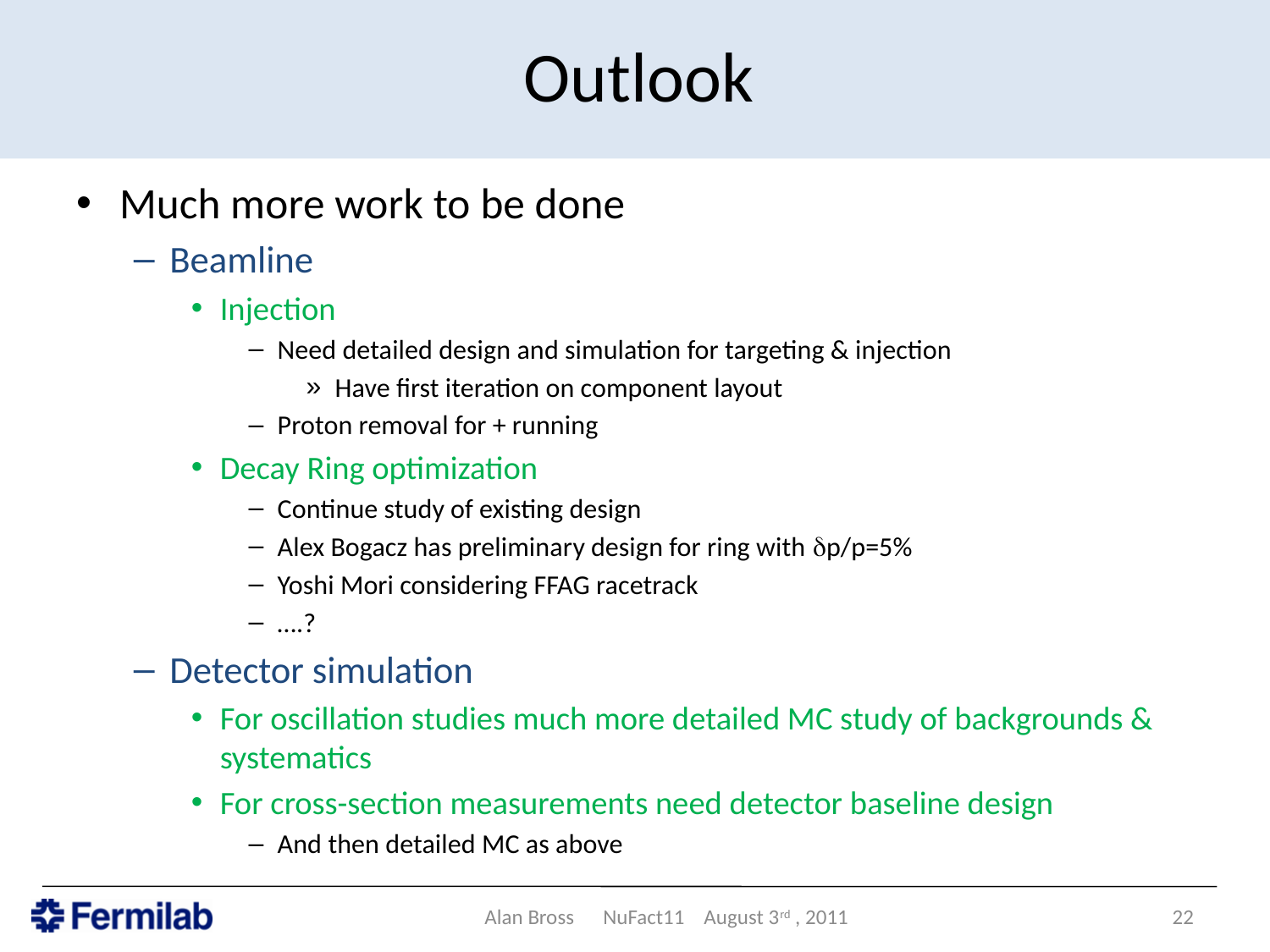

# Outlook
Much more work to be done
Beamline
Injection
Need detailed design and simulation for targeting & injection
Have first iteration on component layout
Proton removal for + running
Decay Ring optimization
Continue study of existing design
Alex Bogacz has preliminary design for ring with δp/p=5%
Yoshi Mori considering FFAG racetrack
….?
Detector simulation
For oscillation studies much more detailed MC study of backgrounds & systematics
For cross-section measurements need detector baseline design
And then detailed MC as above
Alan Bross      NuFact11    August 3rd , 2011
22